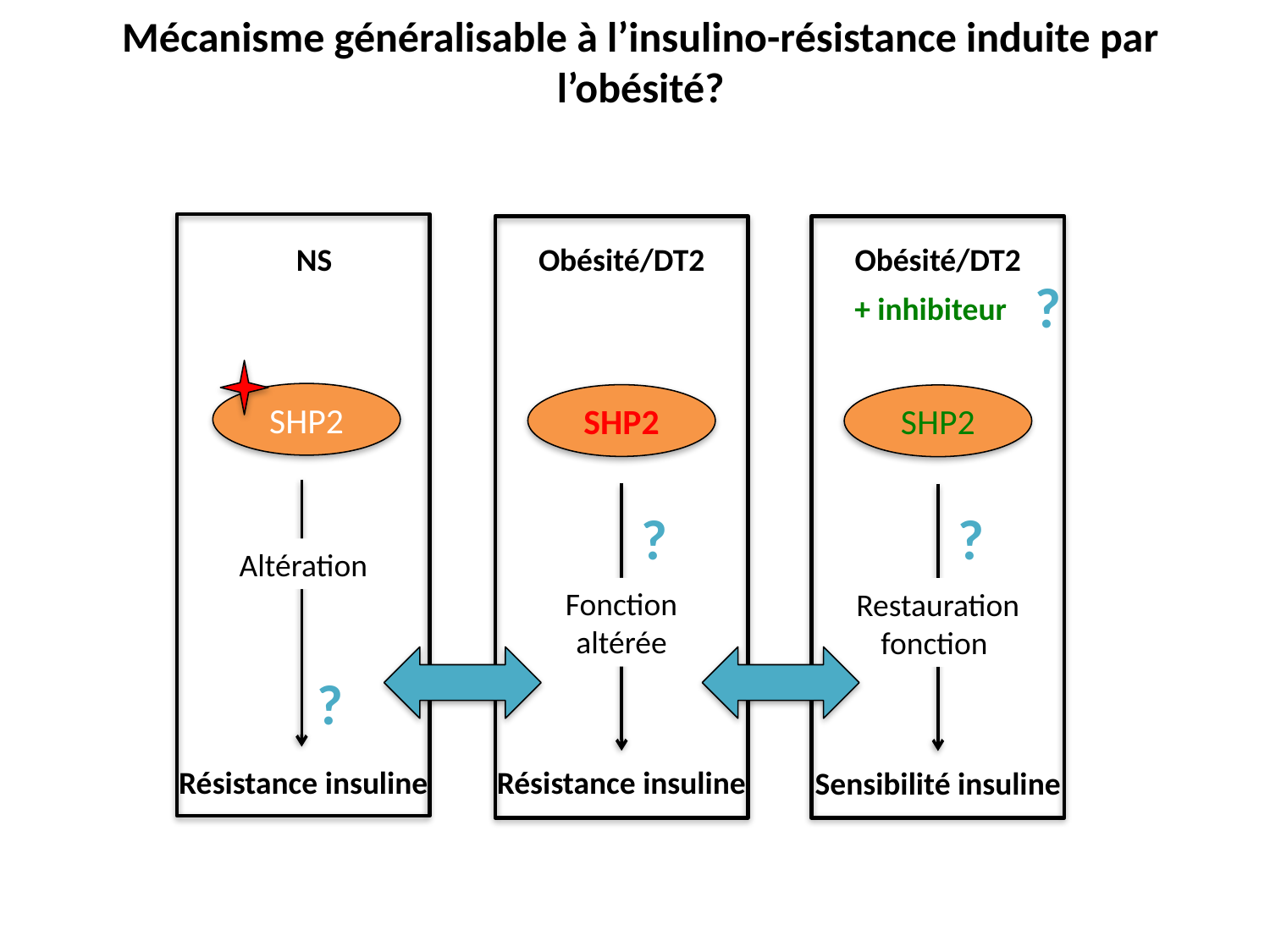

Mécanisme généralisable à l’insulino-résistance induite par l’obésité?

NS

SHP2
Altération
Résistance insuline
?

Obésité/DT2
SHP2
Fonction altérée
Résistance insuline
?

Obésité/DT2
SHP2
Restauration fonction
Sensibilité insuline
?
+ inhibiteur
?